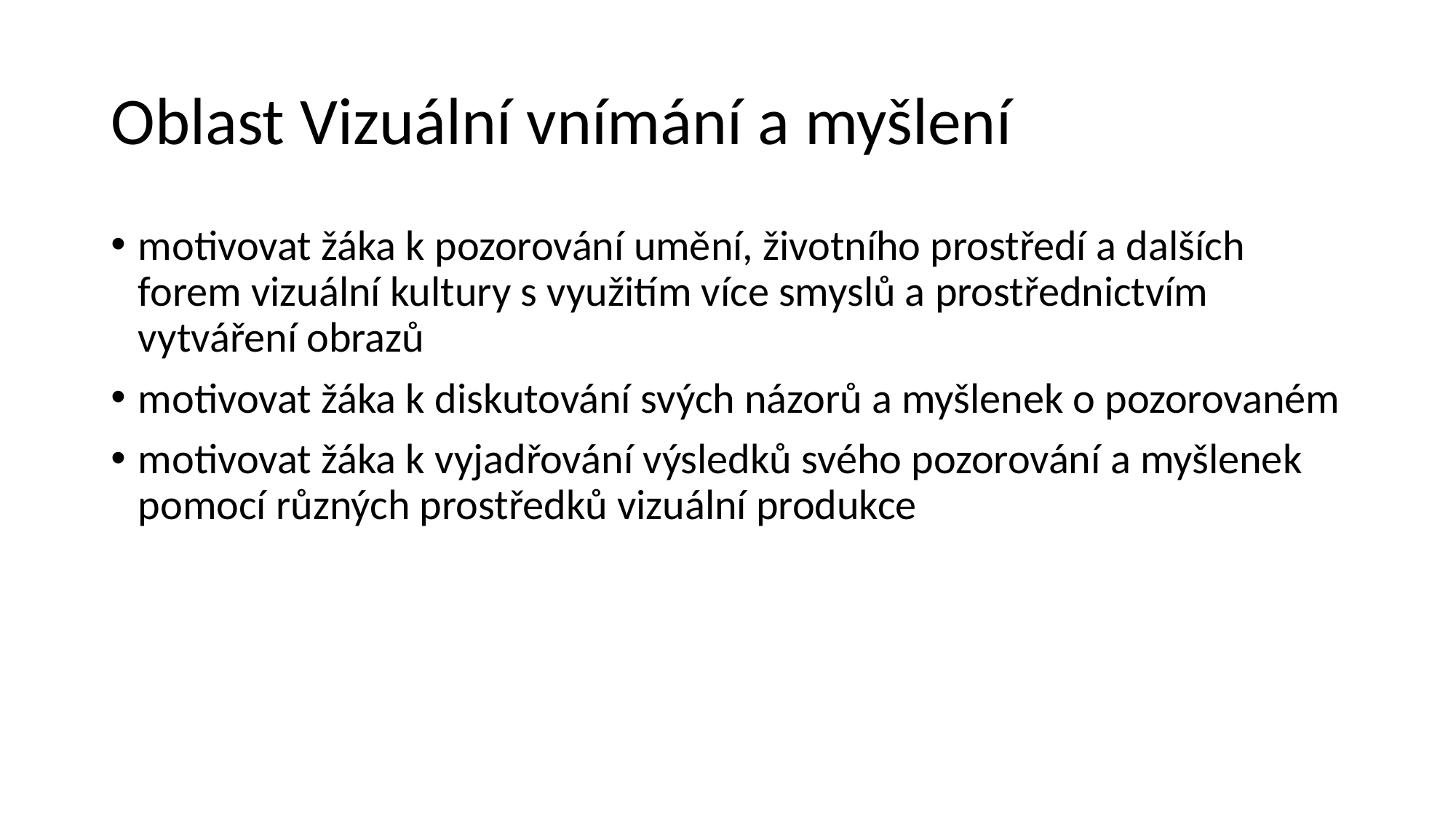

# Oblast Vizuální vnímání a myšlení
motivovat žáka k pozorování umění, životního prostředí a dalších forem vizuální kultury s využitím více smyslů a prostřednictvím vytváření obrazů
motivovat žáka k diskutování svých názorů a myšlenek o pozorovaném
motivovat žáka k vyjadřování výsledků svého pozorování a myšlenek pomocí různých prostředků vizuální produkce